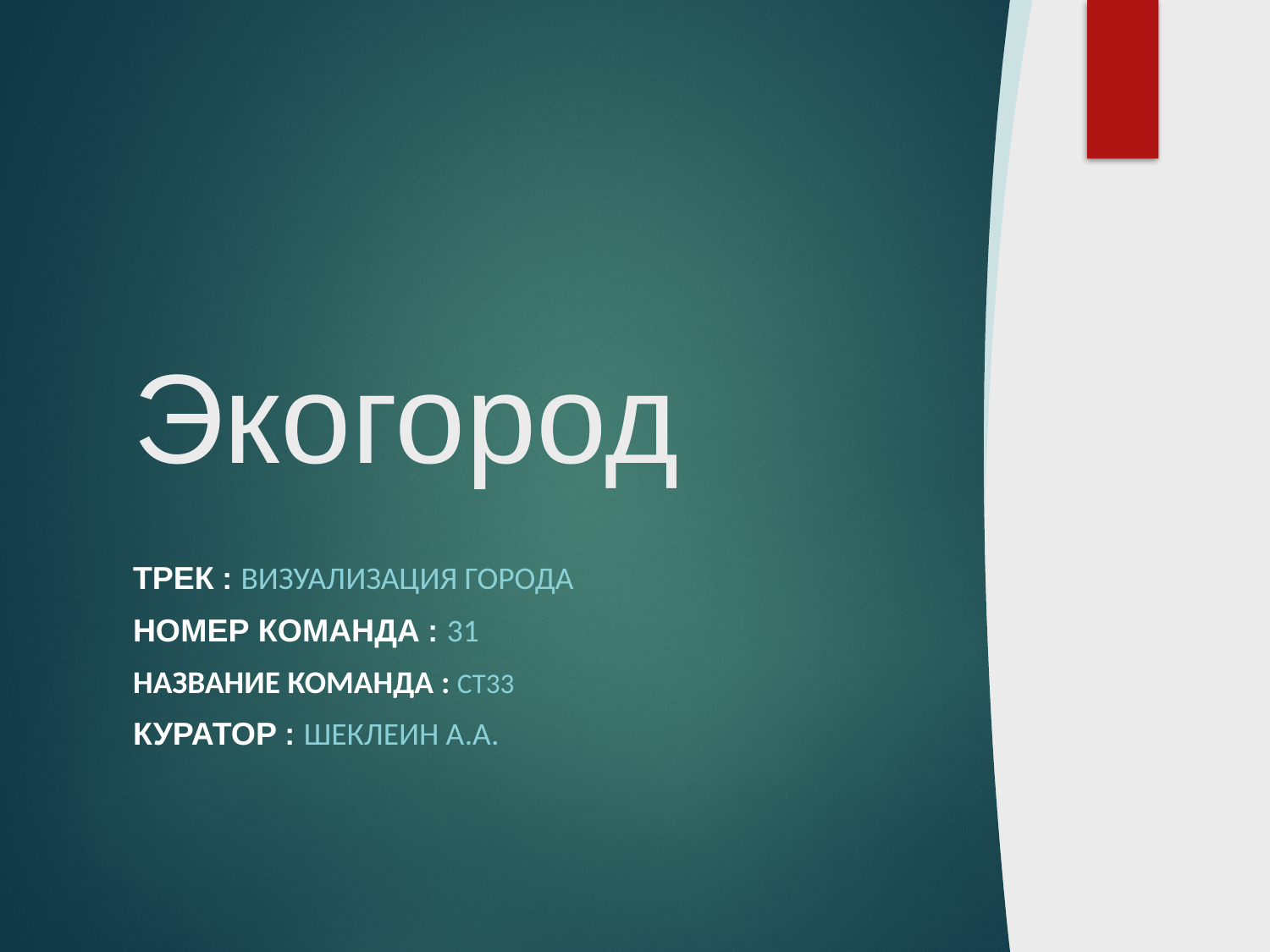

# Экогород
Трек : Визуализация города
Номер команда : 31
Название команда : ct33
Куратор : Шеклеин А.А.